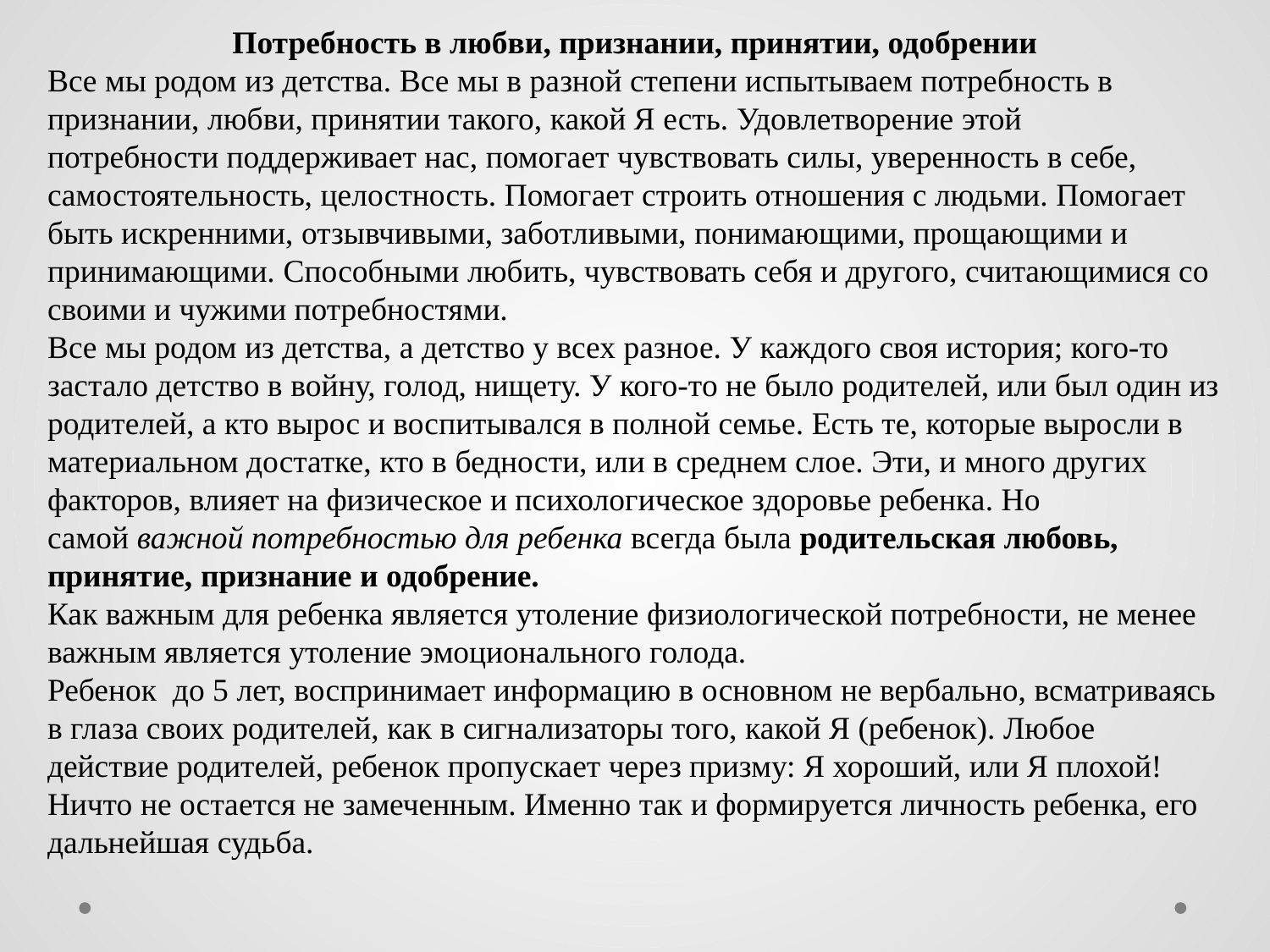

Потребность в любви, признании, принятии, одобрении
Все мы родом из детства. Все мы в разной степени испытываем потребность в признании, любви, принятии такого, какой Я есть. Удовлетворение этой потребности поддерживает нас, помогает чувствовать силы, уверенность в себе, самостоятельность, целостность. Помогает строить отношения с людьми. Помогает быть искренними, отзывчивыми, заботливыми, понимающими, прощающими и принимающими. Способными любить, чувствовать себя и другого, считающимися со своими и чужими потребностями.
Все мы родом из детства, а детство у всех разное. У каждого своя история; кого-то застало детство в войну, голод, нищету. У кого-то не было родителей, или был один из родителей, а кто вырос и воспитывался в полной семье. Есть те, которые выросли в материальном достатке, кто в бедности, или в среднем слое. Эти, и много других факторов, влияет на физическое и психологическое здоровье ребенка. Но самой важной потребностью для ребенка всегда была родительская любовь, принятие, признание и одобрение.
Как важным для ребенка является утоление физиологической потребности, не менее важным является утоление эмоционального голода.
Ребенок  до 5 лет, воспринимает информацию в основном не вербально, всматриваясь в глаза своих родителей, как в сигнализаторы того, какой Я (ребенок). Любое действие родителей, ребенок пропускает через призму: Я хороший, или Я плохой!  Ничто не остается не замеченным. Именно так и формируется личность ребенка, его дальнейшая судьба.